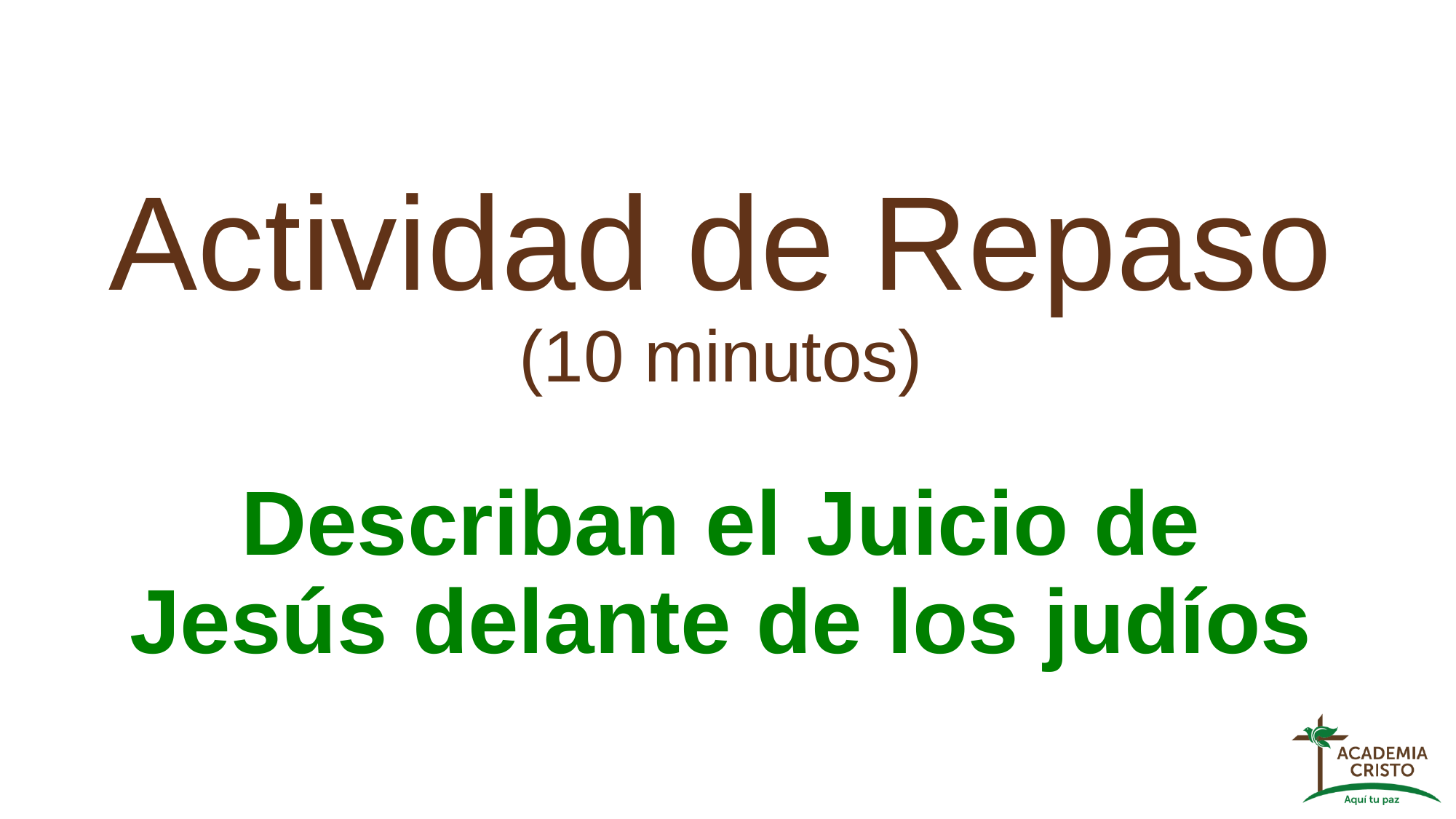

# Actividad de Repaso (10 minutos) Describan el Juicio de Jesús delante de los judíos